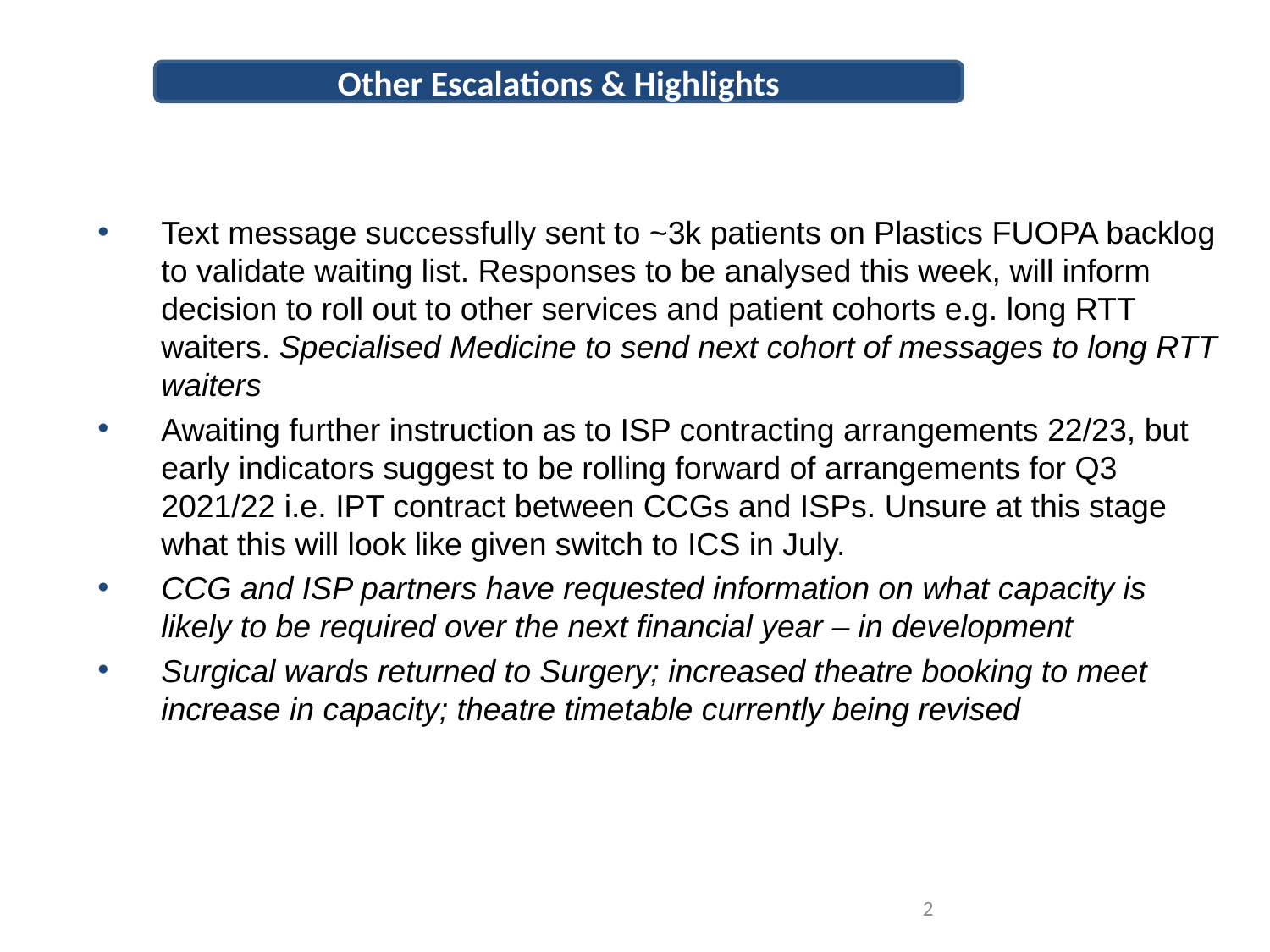

Other Escalations & Highlights
Text message successfully sent to ~3k patients on Plastics FUOPA backlog to validate waiting list. Responses to be analysed this week, will inform decision to roll out to other services and patient cohorts e.g. long RTT waiters. Specialised Medicine to send next cohort of messages to long RTT waiters
Awaiting further instruction as to ISP contracting arrangements 22/23, but early indicators suggest to be rolling forward of arrangements for Q3 2021/22 i.e. IPT contract between CCGs and ISPs. Unsure at this stage what this will look like given switch to ICS in July.
CCG and ISP partners have requested information on what capacity is likely to be required over the next financial year – in development
Surgical wards returned to Surgery; increased theatre booking to meet increase in capacity; theatre timetable currently being revised

2